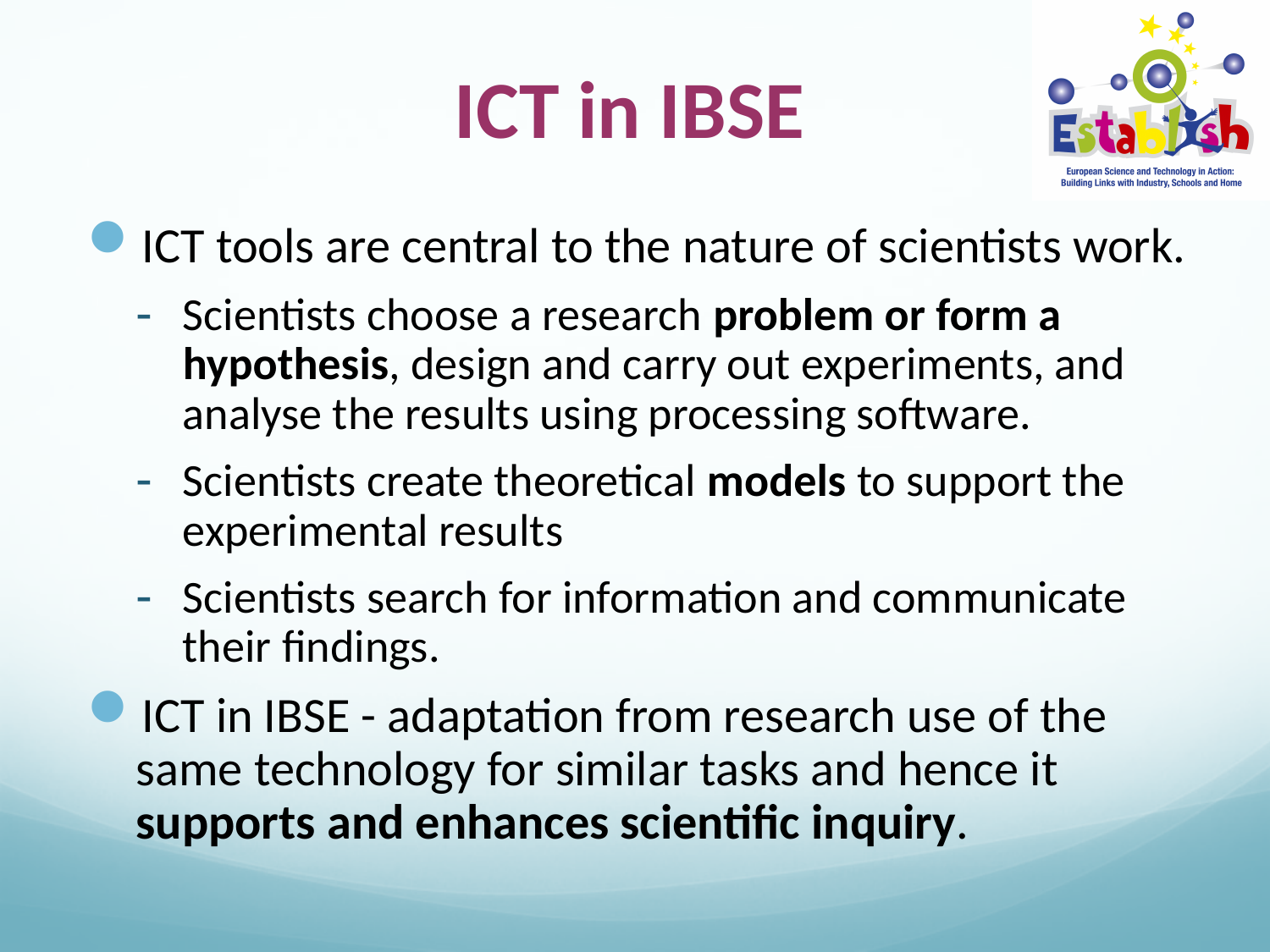

# ICT in IBSE
ICT tools are central to the nature of scientists work.
Scientists choose a research problem or form a hypothesis, design and carry out experiments, and analyse the results using processing software.
Scientists create theoretical models to support the experimental results
Scientists search for information and communicate their findings.
ICT in IBSE - adaptation from research use of the same technology for similar tasks and hence it supports and enhances scientific inquiry.